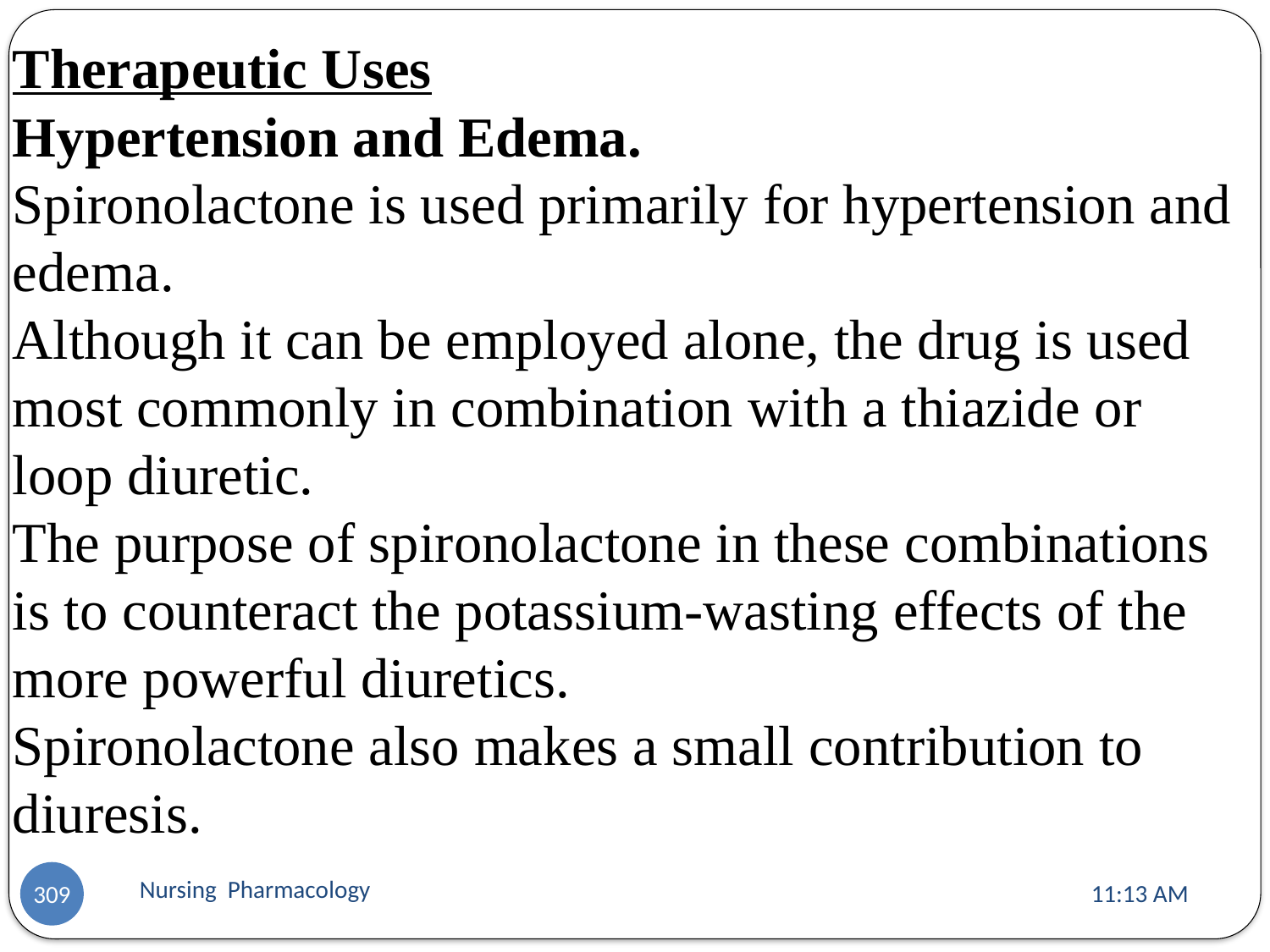

Therapeutic Uses
Hypertension and Edema.
Spironolactone is used primarily for hypertension and edema.
Although it can be employed alone, the drug is used most commonly in combination with a thiazide or loop diuretic.
The purpose of spironolactone in these combinations is to counteract the potassium-wasting effects of the more powerful diuretics.
Spironolactone also makes a small contribution to diuresis.
Nursing  Pharmacology
11:13 AM
309